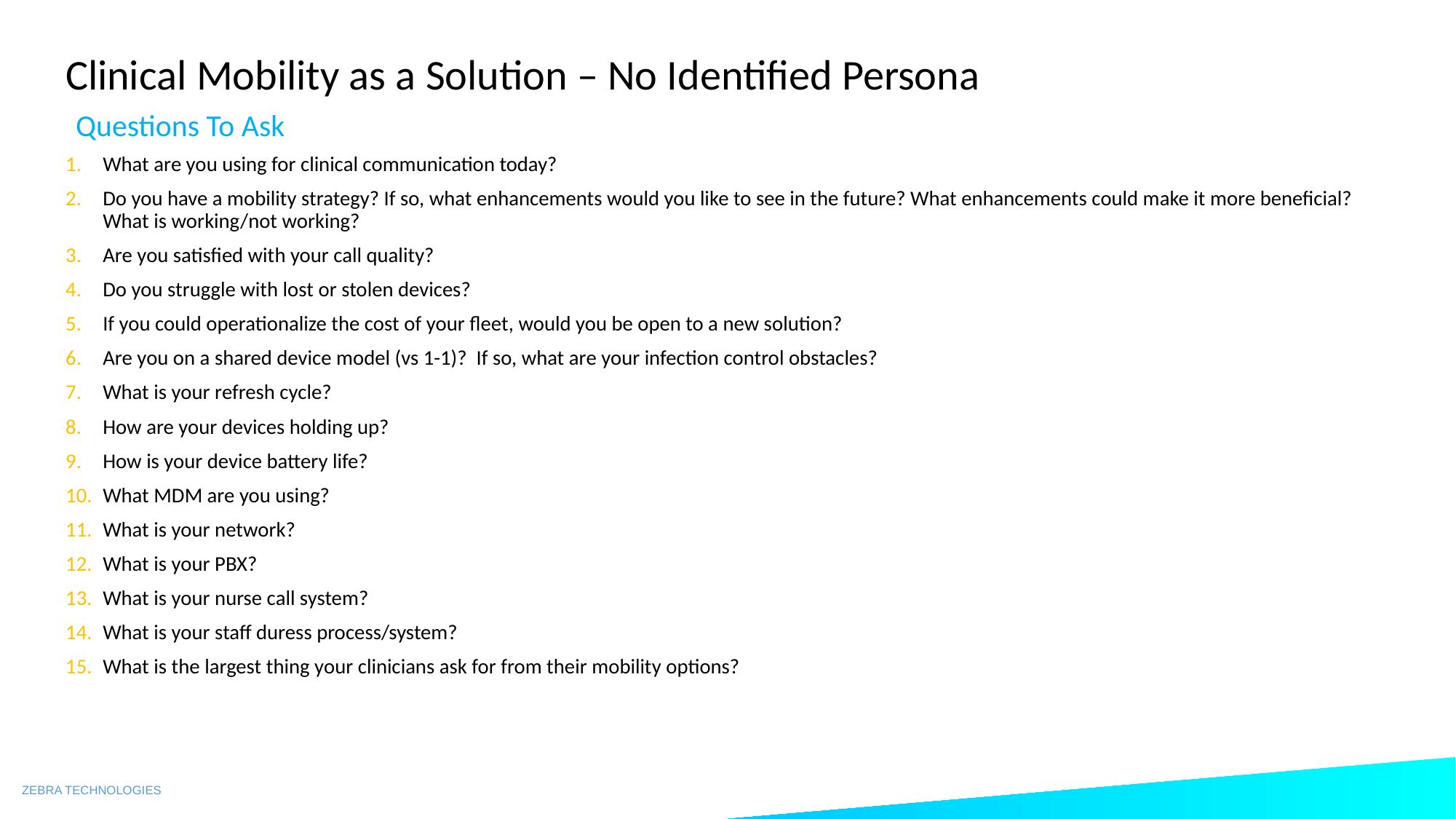

# Clinical Mobility as a Solution – No Identified Persona
Questions To Ask
What are you using for clinical communication today?
Do you have a mobility strategy? If so, what enhancements would you like to see in the future? What enhancements could make it more beneficial? What is working/not working?
Are you satisfied with your call quality?
Do you struggle with lost or stolen devices?
If you could operationalize the cost of your fleet, would you be open to a new solution?
Are you on a shared device model (vs 1-1)?  If so, what are your infection control obstacles?
What is your refresh cycle?
How are your devices holding up?
How is your device battery life?
What MDM are you using?
What is your network?
What is your PBX?
What is your nurse call system?
What is your staff duress process/system?
What is the largest thing your clinicians ask for from their mobility options?